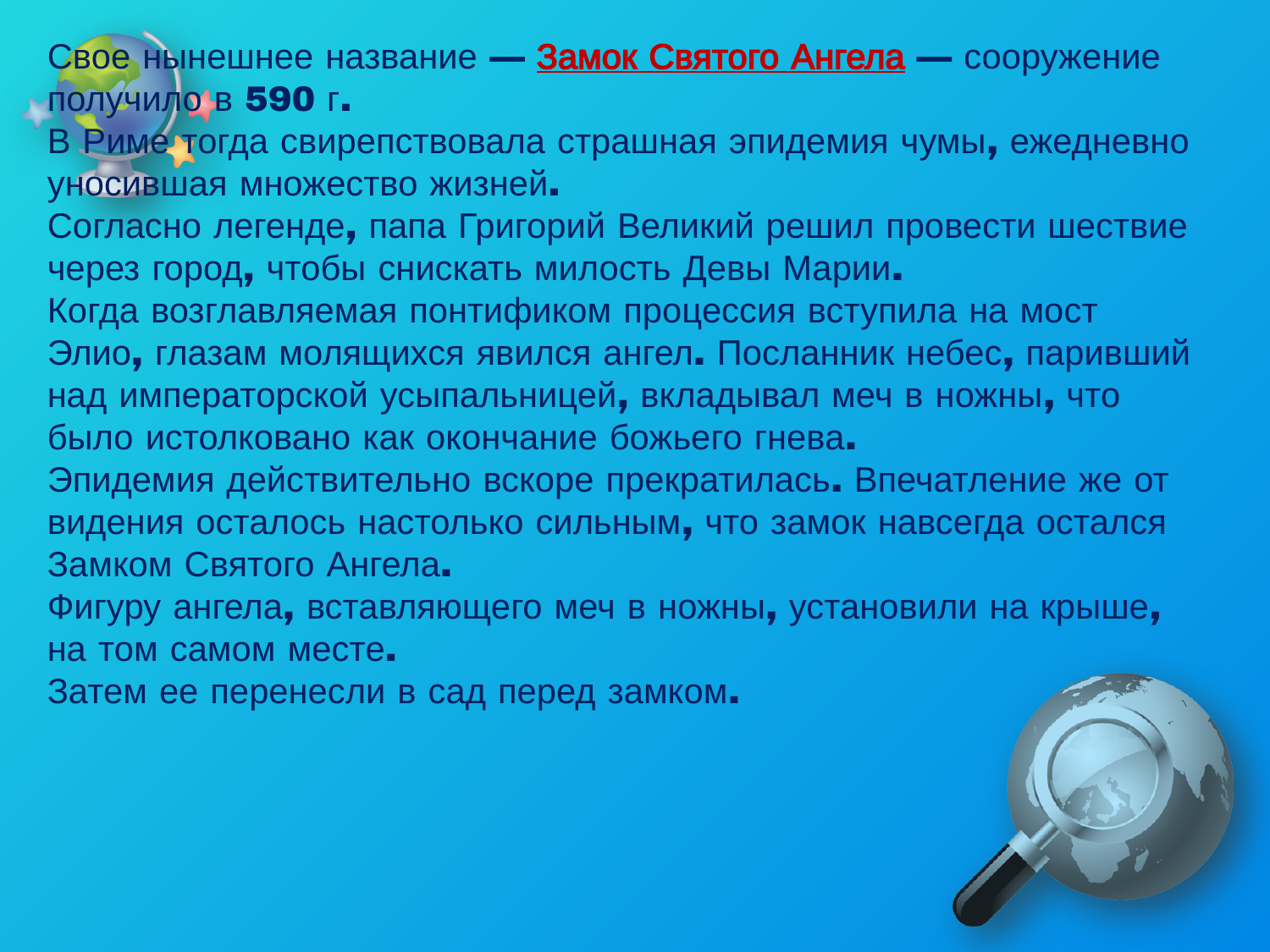

Свое нынешнее название — Замок Святого Ангела — сооружение получило в 590 г.
В Риме тогда свирепствовала страшная эпидемия чумы, ежедневно уносившая множество жизней.
Согласно легенде, папа Григорий Великий решил провести шествие через город, чтобы снискать милость Девы Марии.
Когда возглавляемая понтификом процессия вступила на мост Элио, глазам молящихся явился ангел. Посланник небес, паривший над императорской усыпальницей, вкладывал меч в ножны, что было истолковано как окончание божьего гнева.
Эпидемия действительно вскоре прекратилась. Впечатление же от видения осталось настолько сильным, что замок навсегда остался Замком Святого Ангела.
Фигуру ангела, вставляющего меч в ножны, установили на крыше, на том самом месте.
Затем ее перенесли в сад перед замком.